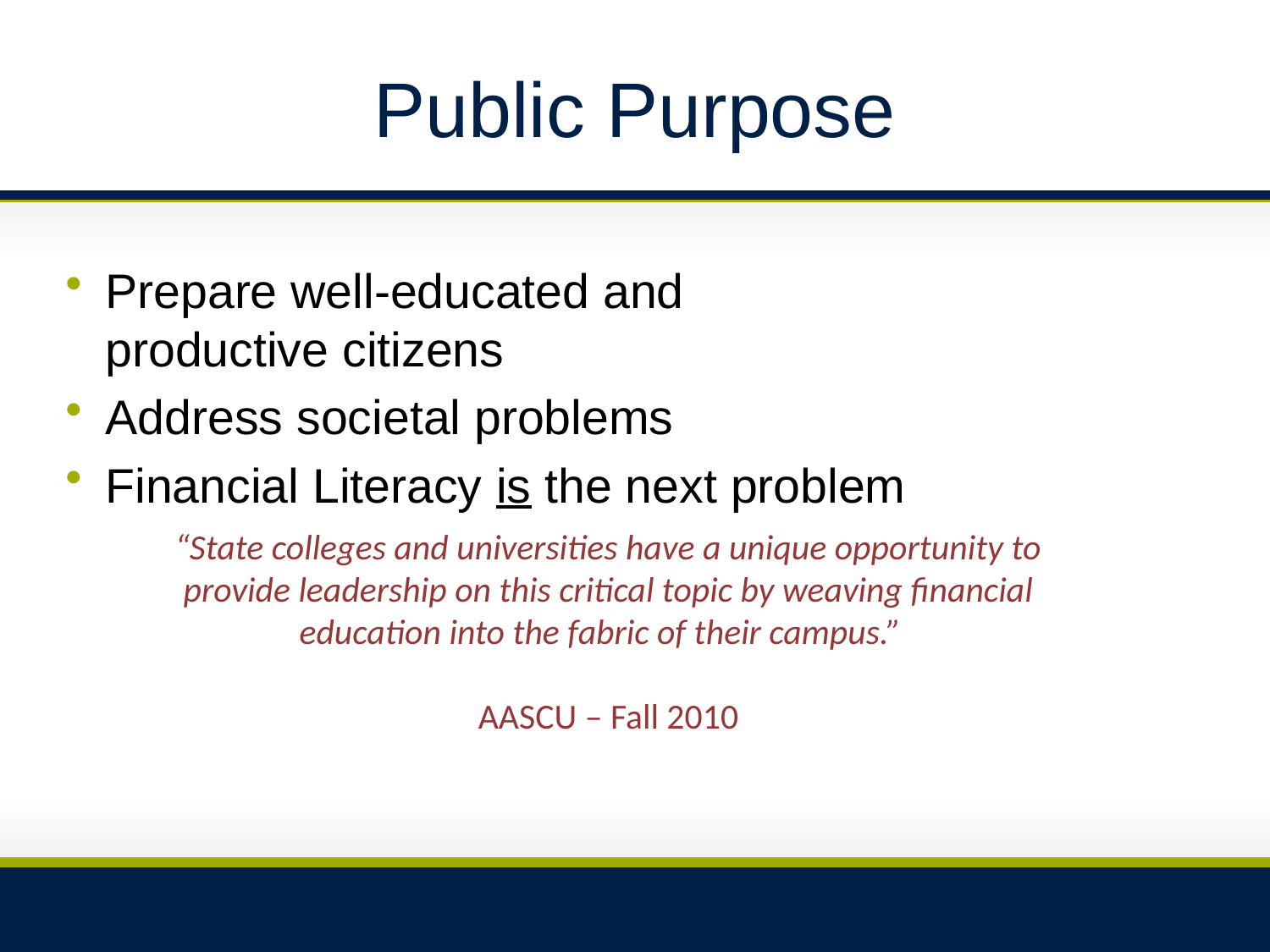

# Public Purpose
Prepare well-educated and productive citizens
Address societal problems
Financial Literacy is the next problem
“State colleges and universities have a unique opportunity to provide leadership on this critical topic by weaving financial education into the fabric of their campus.”

AASCU – Fall 2010